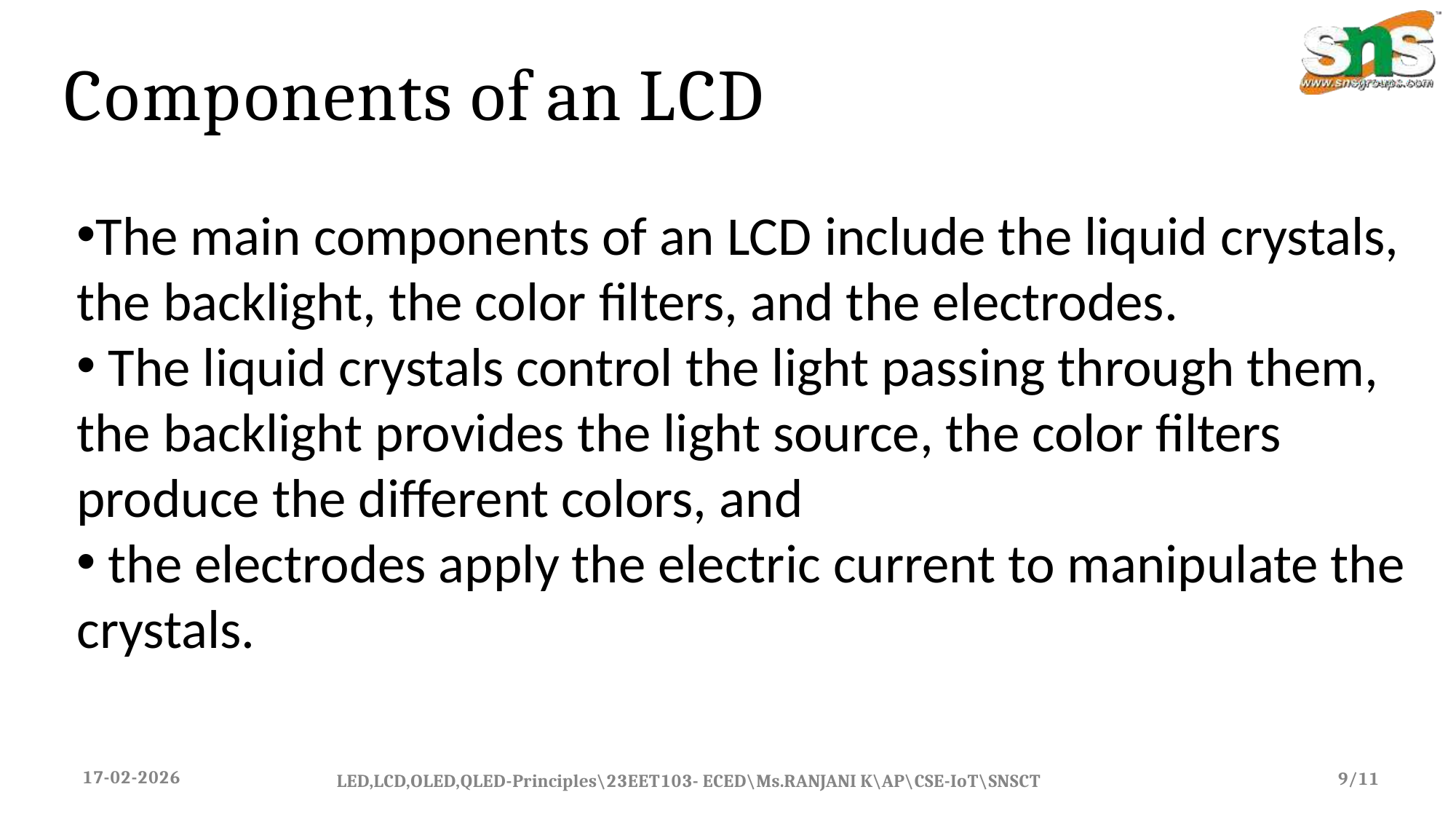

# Components of an LCD
The main components of an LCD include the liquid crystals, the backlight, the color filters, and the electrodes.
 The liquid crystals control the light passing through them, the backlight provides the light source, the color filters produce the different colors, and
 the electrodes apply the electric current to manipulate the crystals.
17-02-2026
9/11
LED,LCD,OLED,QLED-Principles\23EET103- ECED\Ms.RANJANI K\AP\CSE-IoT\SNSCT